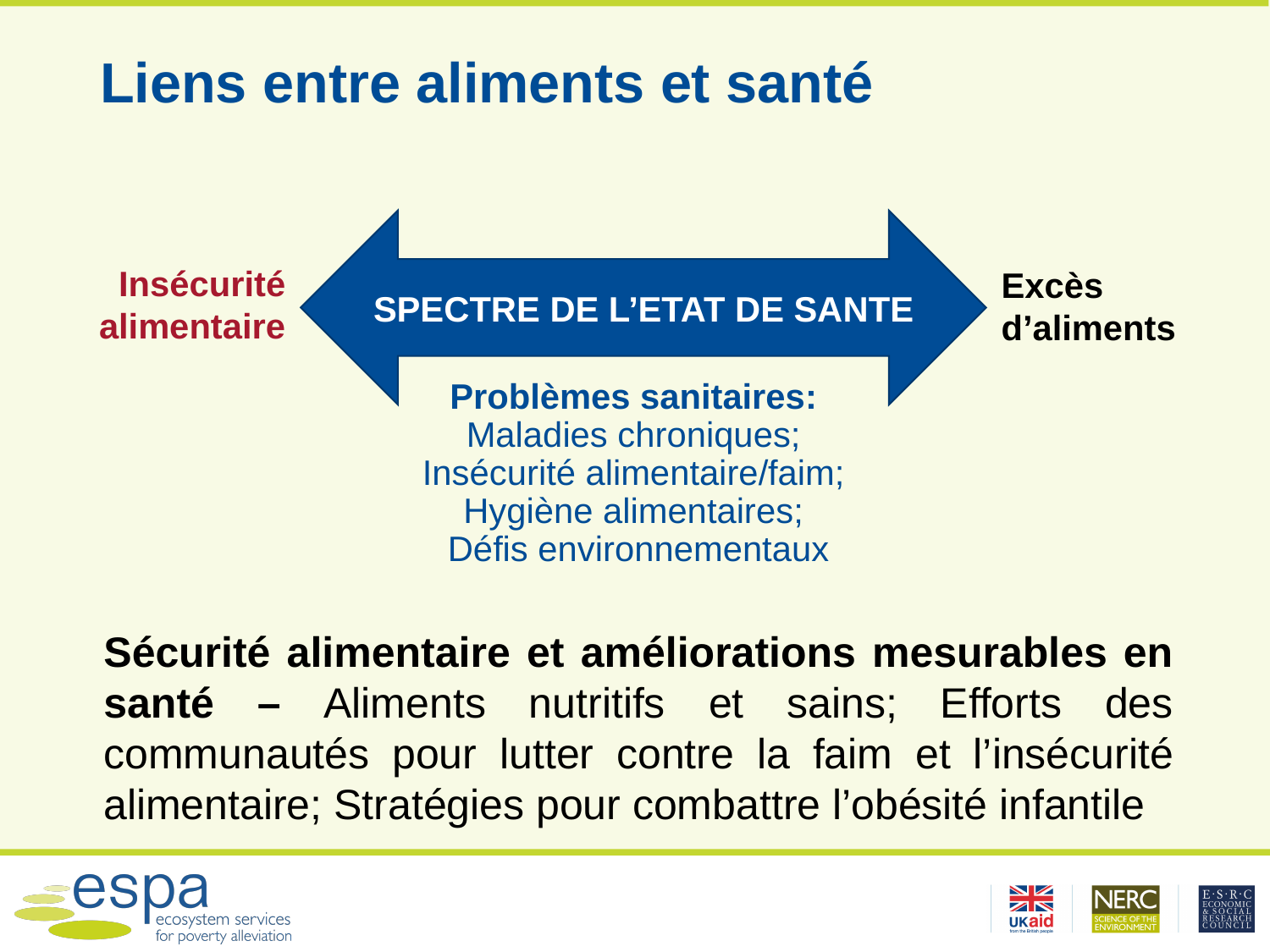

# Liens entre aliments et santé
SPECTRE DE L’ETAT DE SANTE

Insécurité alimentaire
Excès
d’aliments
Problèmes sanitaires:
Maladies chroniques;
Insécurité alimentaire/faim;
Hygiène alimentaires;
Défis environnementaux
Sécurité alimentaire et améliorations mesurables en santé – Aliments nutritifs et sains; Efforts des communautés pour lutter contre la faim et l’insécurité alimentaire; Stratégies pour combattre l’obésité infantile